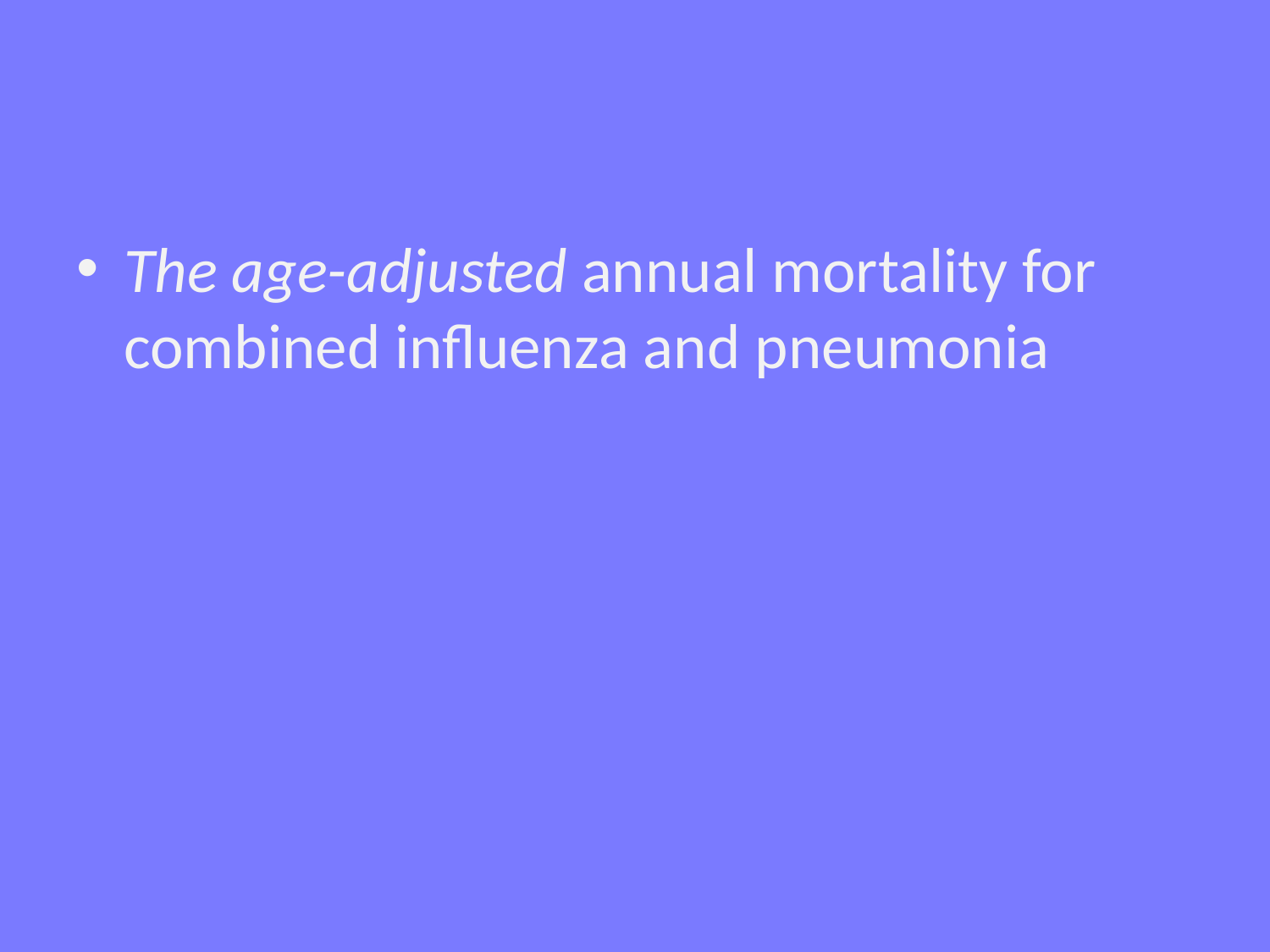

#
The age-adjusted annual mortality for combined influenza and pneumonia